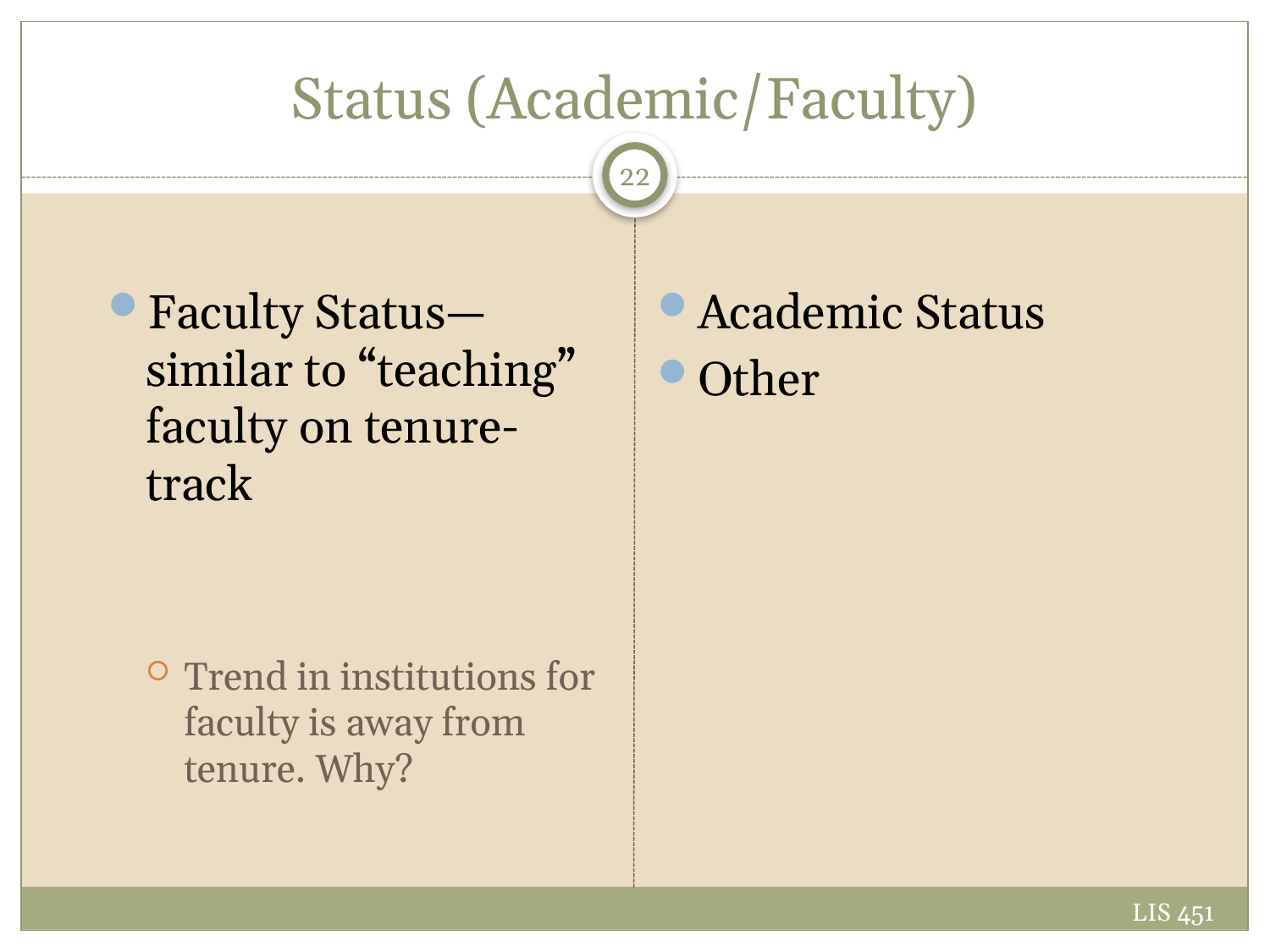

# Status (Academic/Faculty)
22
Faculty Status—similar to “teaching” faculty on tenure-track

Trend in institutions for faculty is away from tenure. Why?
Academic Status
Other
LIS 451